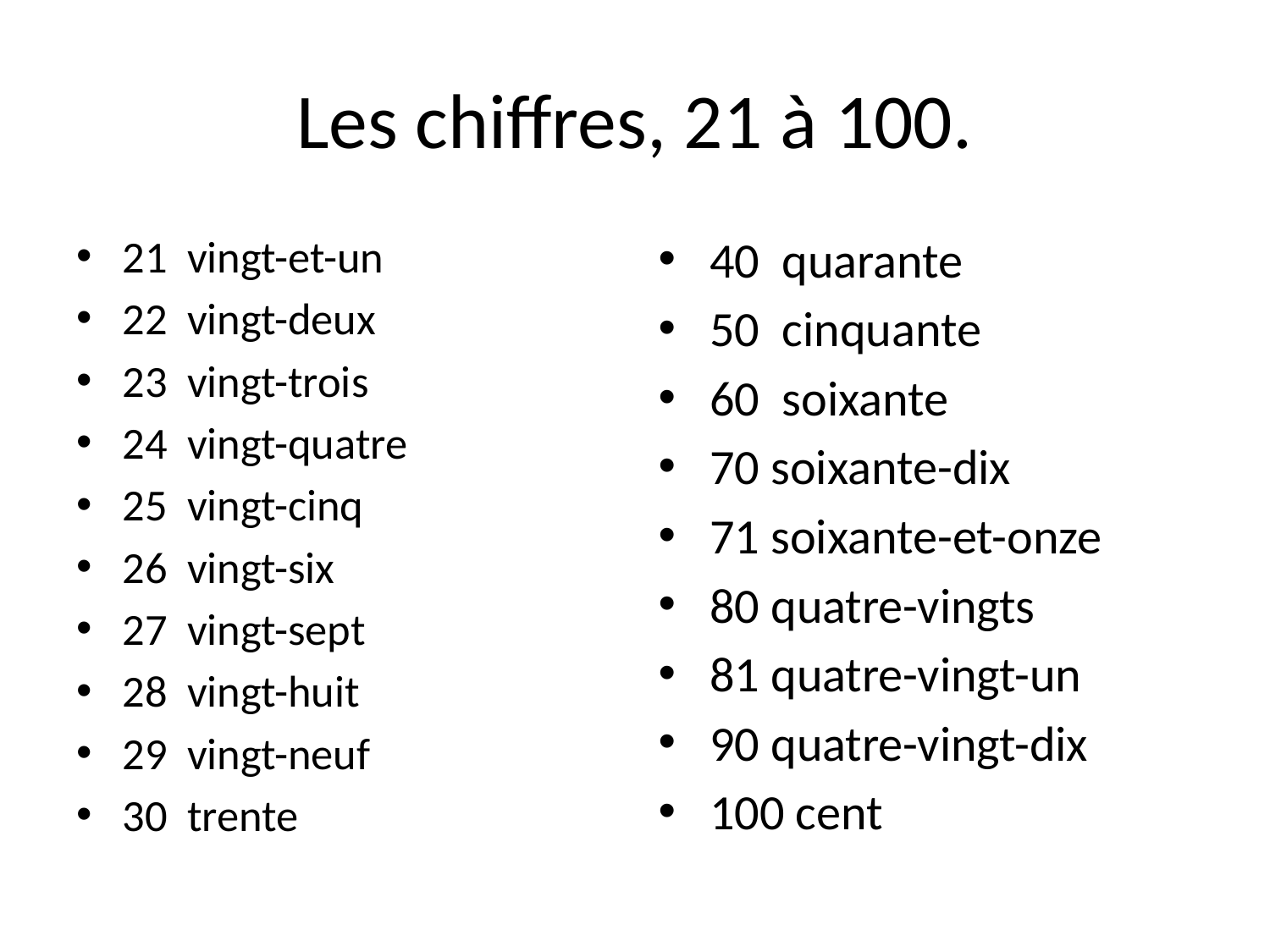

# Les chiffres, 21 à 100.
21  vingt-et-un
22  vingt-deux
23  vingt-trois
24  vingt-quatre
25  vingt-cinq
26  vingt-six
27  vingt-sept
28  vingt-huit
29  vingt-neuf
30  trente
40  quarante
50  cinquante
60  soixante
70 soixante-dix
71 soixante-et-onze
80 quatre-vingts
81 quatre-vingt-un
90 quatre-vingt-dix
100 cent